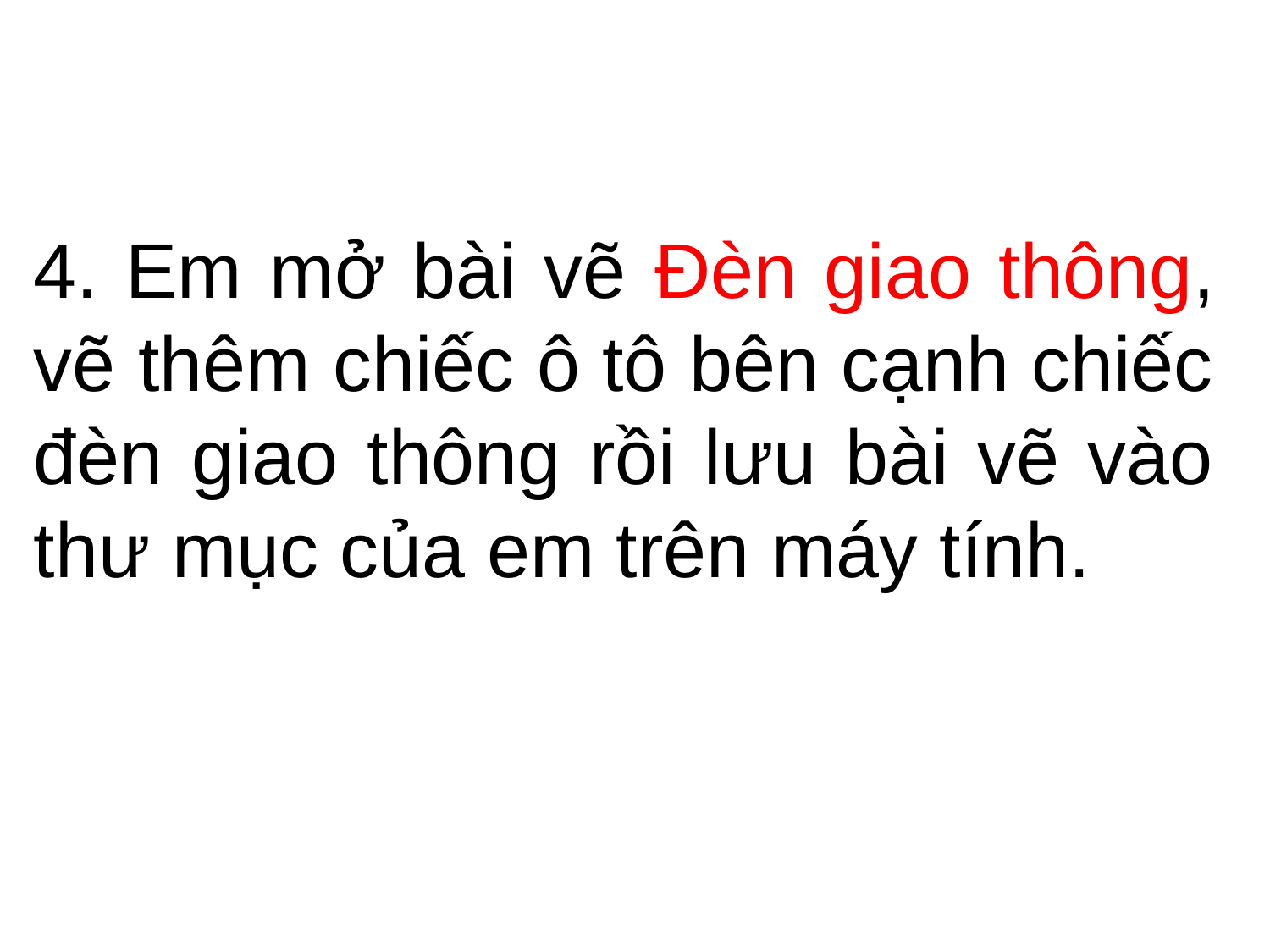

# 4. Em mở bài vẽ Đèn giao thông, vẽ thêm chiếc ô tô bên cạnh chiếc đèn giao thông rồi lưu bài vẽ vào thư mục của em trên máy tính.